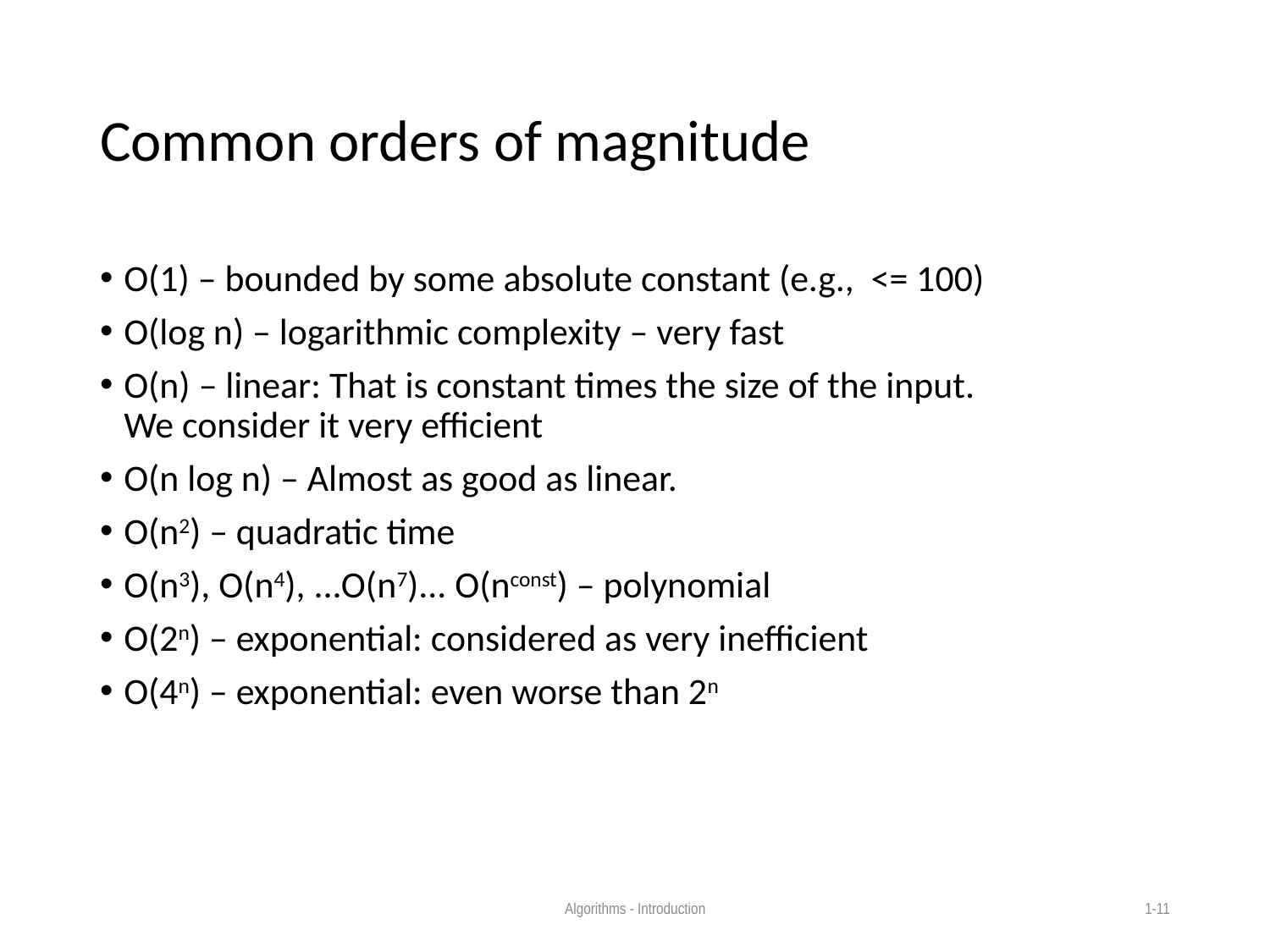

# Common orders of magnitude
O(1) – bounded by some absolute constant (e.g.,  <= 100)
O(log n) – logarithmic complexity – very fast
O(n) – linear: That is constant times the size of the input.
We consider it very efficient
O(n log n) – Almost as good as linear.
O(n2) – quadratic time
O(n3), O(n4), ...O(n7)... O(nconst) – polynomial
O(2n) – exponential: considered as very inefficient
O(4n) – exponential: even worse than 2n

Algorithms - Introduction
1-11